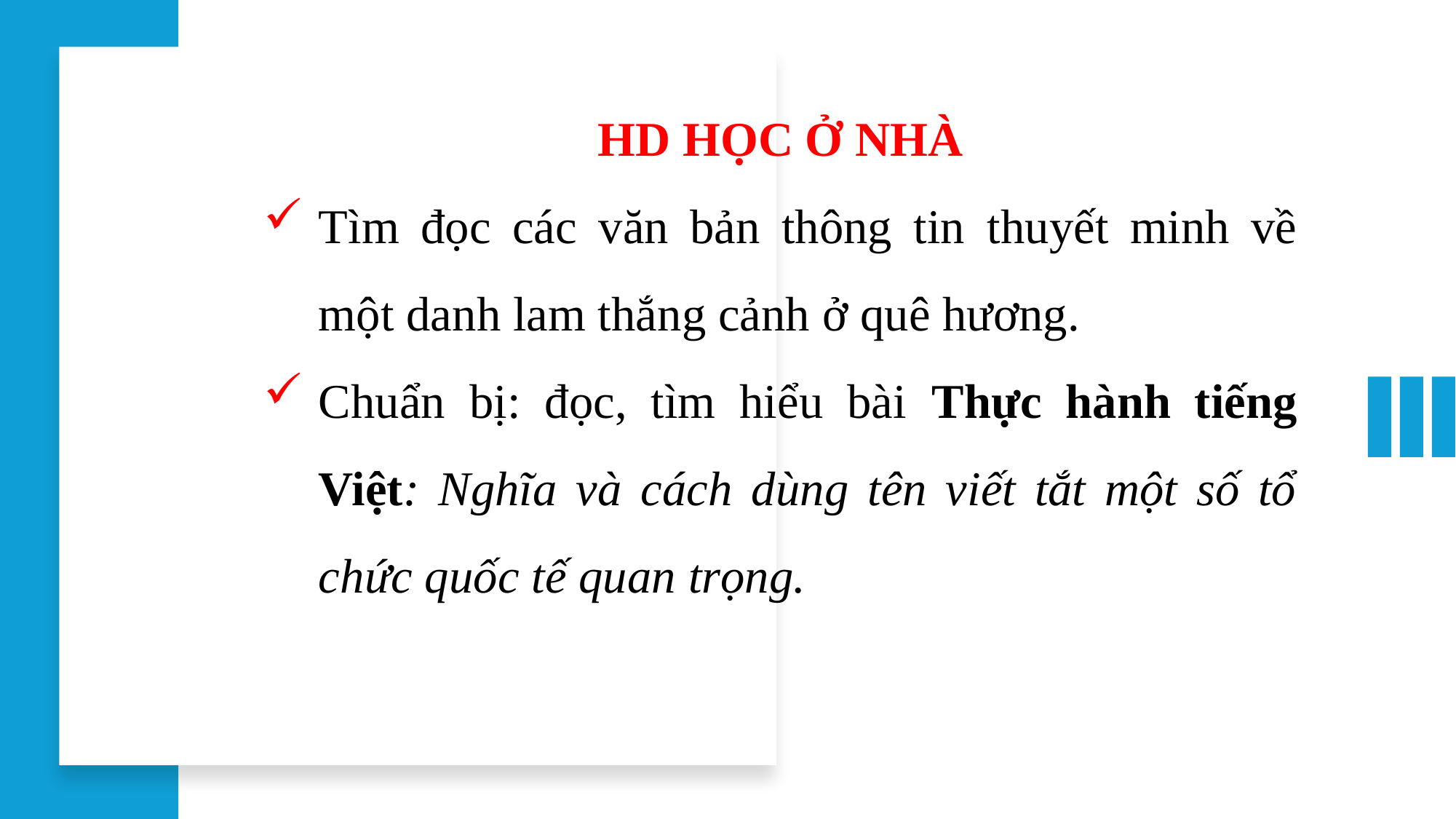

HD HỌC Ở NHÀ
Tìm đọc các văn bản thông tin thuyết minh về một danh lam thắng cảnh ở quê hương.
Chuẩn bị: đọc, tìm hiểu bài Thực hành tiếng Việt: Nghĩa và cách dùng tên viết tắt một số tổ chức quốc tế quan trọng.